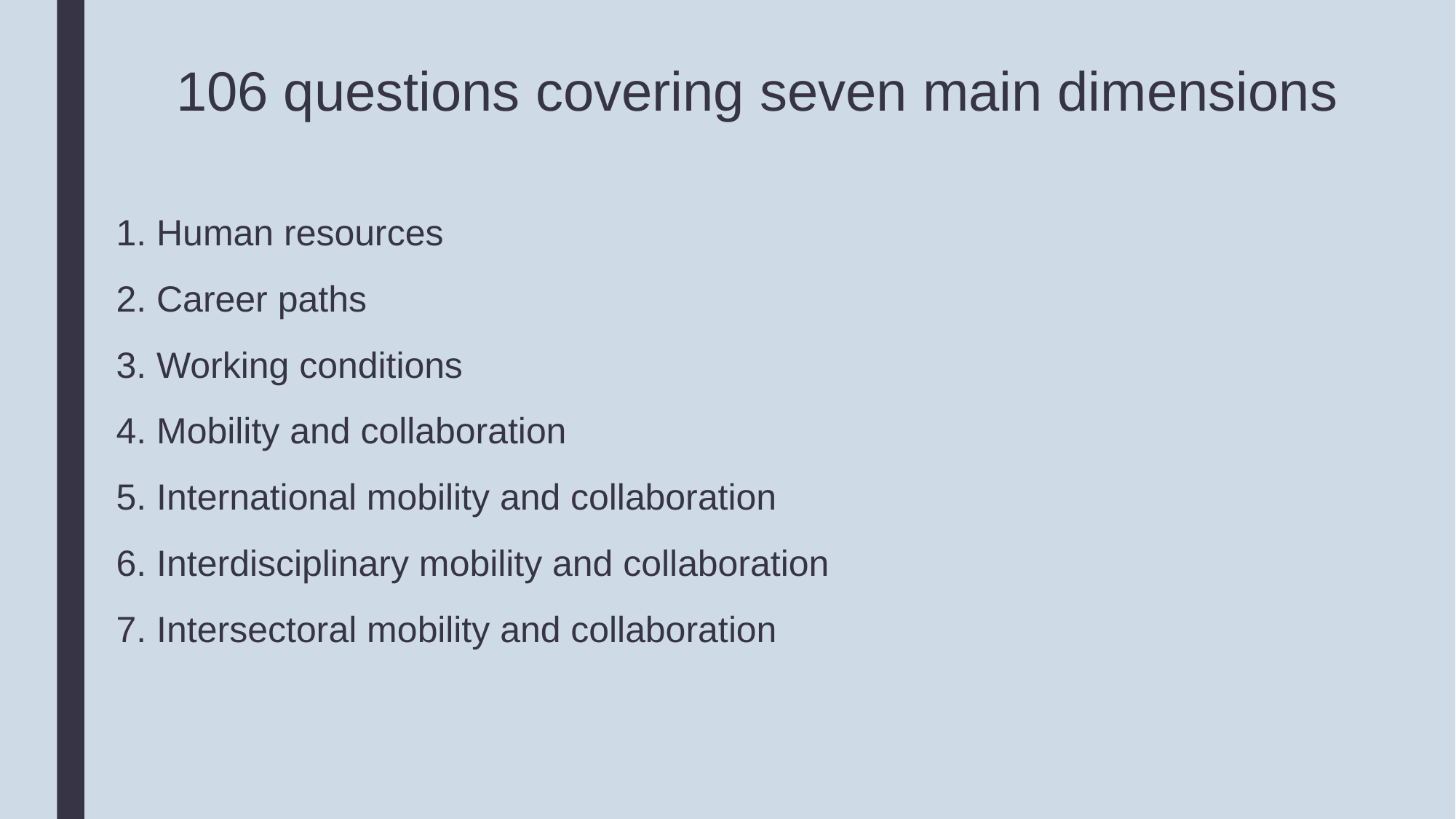

# 106 questions covering seven main dimensions
1. Human resources
2. Career paths
3. Working conditions
4. Mobility and collaboration
5. International mobility and collaboration
6. Interdisciplinary mobility and collaboration
7. Intersectoral mobility and collaboration